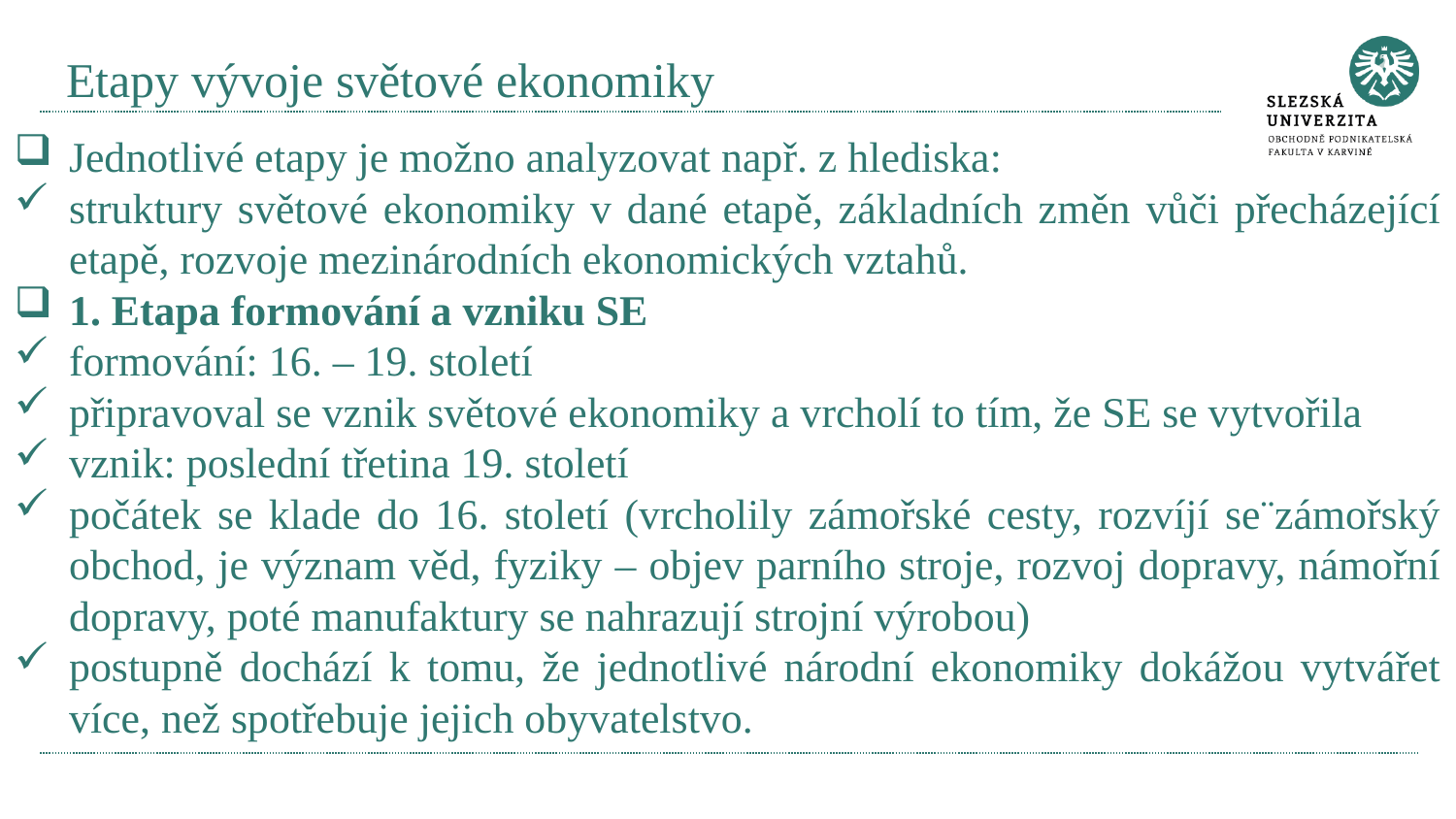

# Etapy vývoje světové ekonomiky
Jednotlivé etapy je možno analyzovat např. z hlediska:
struktury světové ekonomiky v dané etapě, základních změn vůči přecházející etapě, rozvoje mezinárodních ekonomických vztahů.
1. Etapa formování a vzniku SE
formování: 16. – 19. století
připravoval se vznik světové ekonomiky a vrcholí to tím, že SE se vytvořila
vznik: poslední třetina 19. století
počátek se klade do 16. století (vrcholily zámořské cesty, rozvíjí se¨zámořský obchod, je význam věd, fyziky – objev parního stroje, rozvoj dopravy, námořní dopravy, poté manufaktury se nahrazují strojní výrobou)
postupně dochází k tomu, že jednotlivé národní ekonomiky dokážou vytvářet více, než spotřebuje jejich obyvatelstvo.